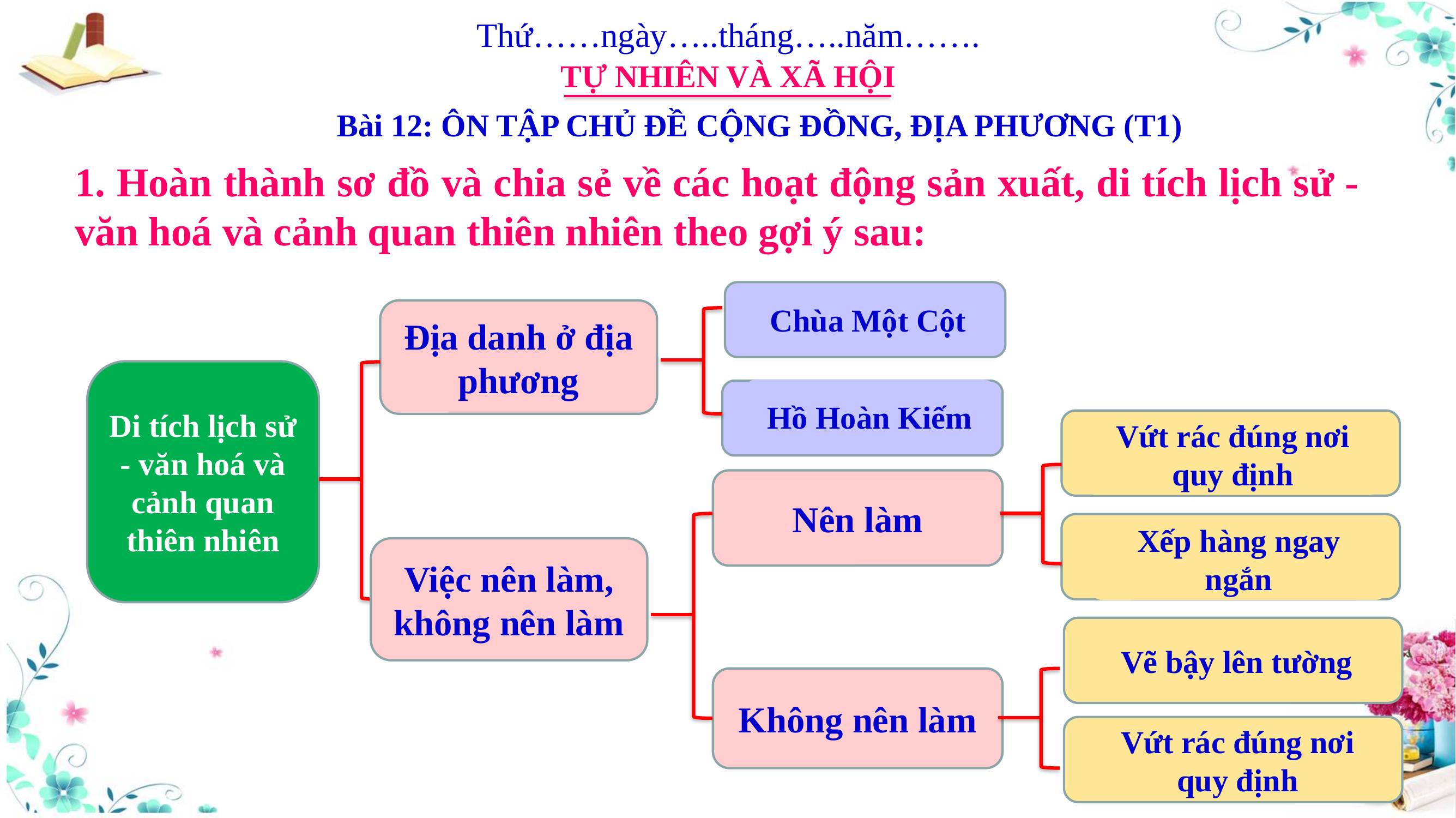

Thứ……ngày…..tháng…..năm…….
TỰ NHIÊN VÀ XÃ HỘI
Bài 12: ÔN TẬP CHỦ ĐỀ CỘNG ĐỒNG, ĐỊA PHƯƠNG (T1)
1. Hoàn thành sơ đồ và chia sẻ về các hoạt động sản xuất, di tích lịch sử - văn hoá và cảnh quan thiên nhiên theo gợi ý sau:
?
Địa danh ở địa phương

Di tích lịch sử - văn hoá và cảnh quan thiên nhiên
?
?

Nên làm

?
Việc nên làm, không nên làm

?
Không nên làm

?
Chùa Một Cột
Hồ Hoàn Kiếm
Vứt rác đúng nơi quy định
Xếp hàng ngay ngắn
Vẽ bậy lên tường
Vứt rác đúng nơi quy định